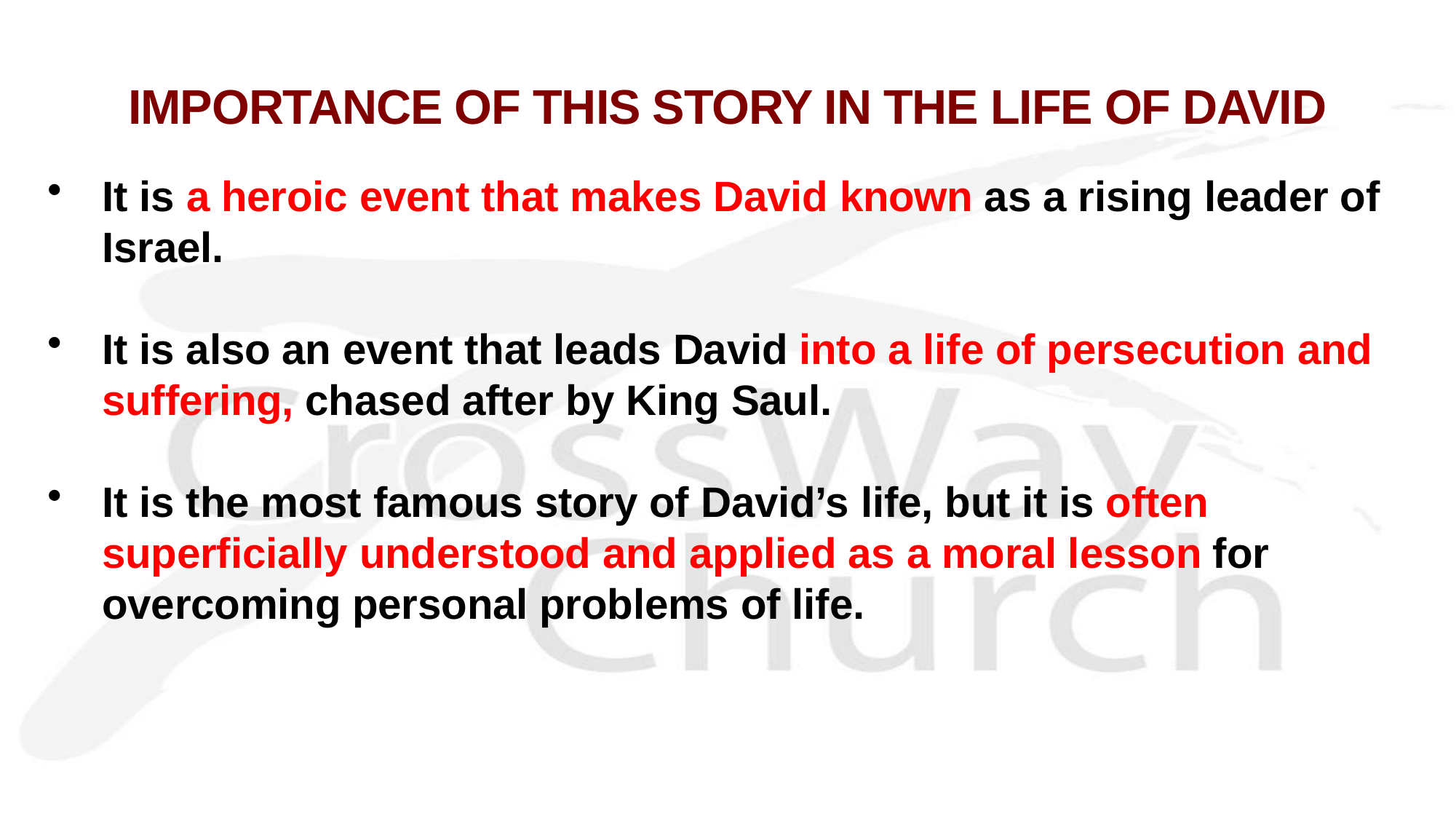

# IMPORTANCE OF THIS STORY IN THE LIFE OF DAVID
It is a heroic event that makes David known as a rising leader of Israel.

It is also an event that leads David into a life of persecution and suffering, chased after by King Saul.

It is the most famous story of David’s life, but it is often superficially understood and applied as a moral lesson for overcoming personal problems of life.